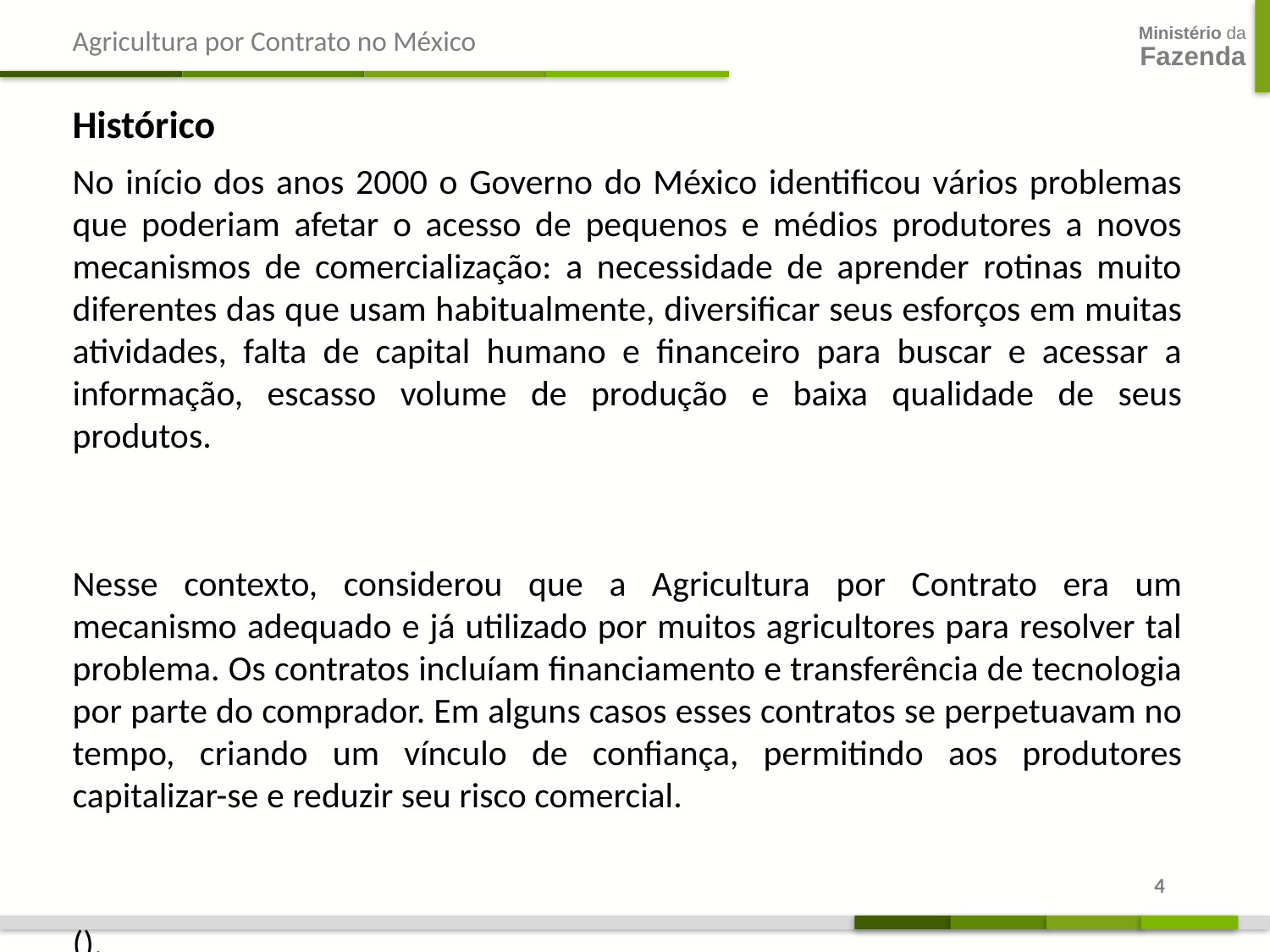

Agricultura por Contrato no México
Histórico
No início dos anos 2000 o Governo do México identificou vários problemas que poderiam afetar o acesso de pequenos e médios produtores a novos mecanismos de comercialização: a necessidade de aprender rotinas muito diferentes das que usam habitualmente, diversificar seus esforços em muitas atividades, falta de capital humano e financeiro para buscar e acessar a informação, escasso volume de produção e baixa qualidade de seus produtos.

Nesse contexto, considerou que a Agricultura por Contrato era um mecanismo adequado e já utilizado por muitos agricultores para resolver tal problema. Os contratos incluíam financiamento e transferência de tecnologia por parte do comprador. Em alguns casos esses contratos se perpetuavam no tempo, criando um vínculo de confiança, permitindo aos produtores capitalizar-se e reduzir seu risco comercial.

().